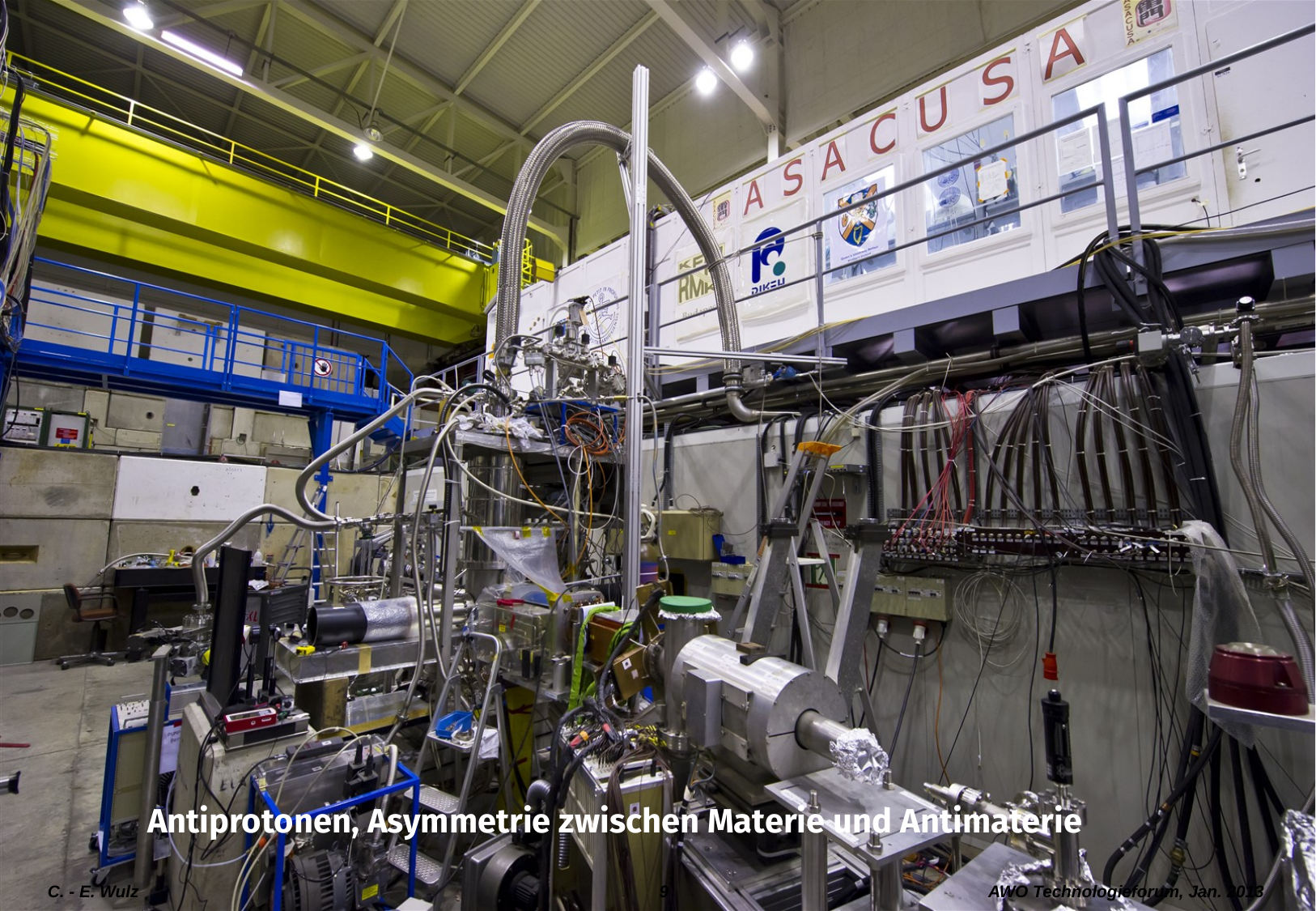

Antiprotonen, Asymmetrie zwischen Materie und Antimaterie
C. - E. Wulz
9